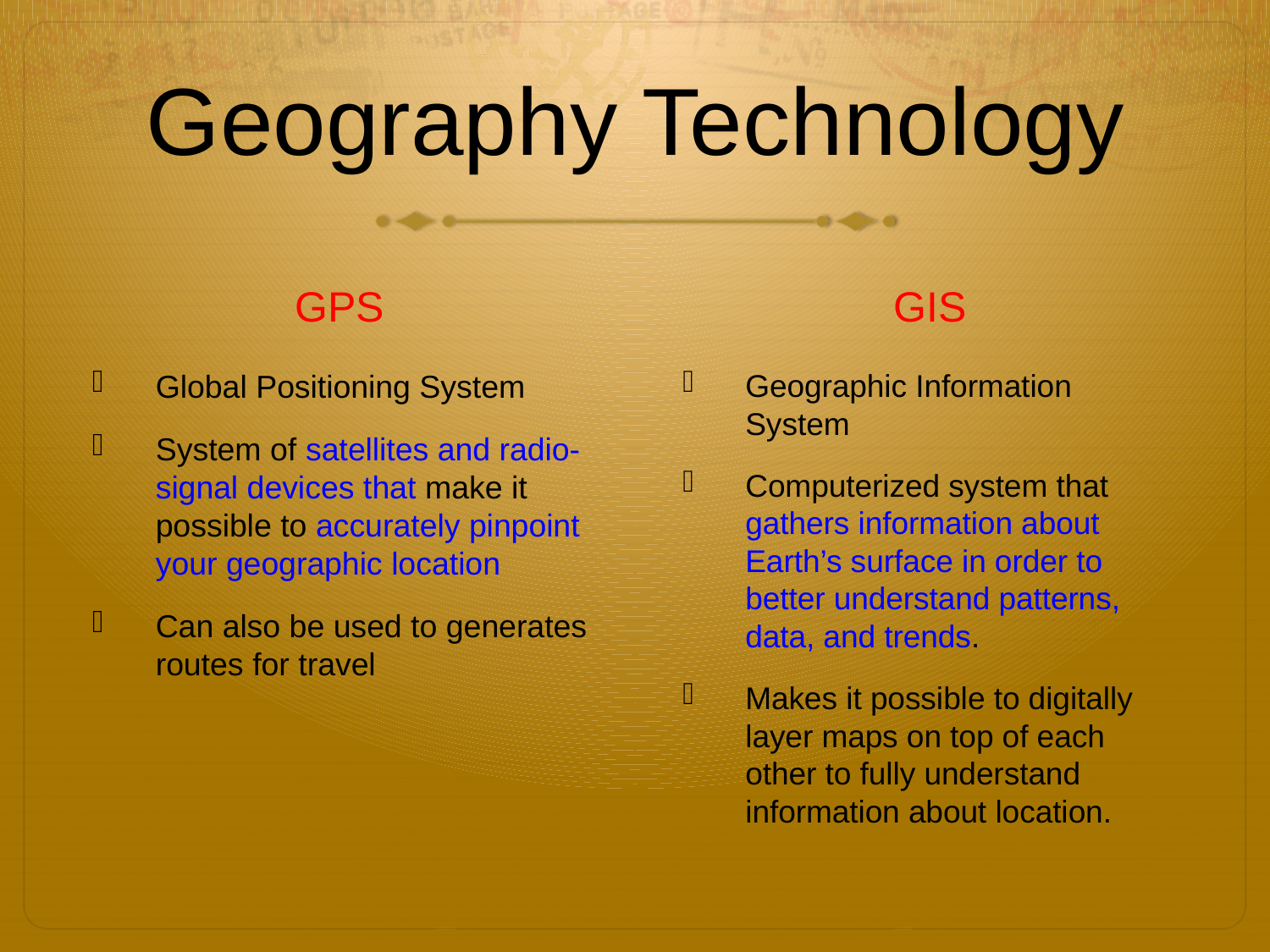

# Geography Technology
GPS
GIS
Global Positioning System
System of satellites and radio-signal devices that make it possible to accurately pinpoint your geographic location
Can also be used to generates routes for travel
Geographic Information System
Computerized system that gathers information about Earth’s surface in order to better understand patterns, data, and trends.
Makes it possible to digitally layer maps on top of each other to fully understand information about location.